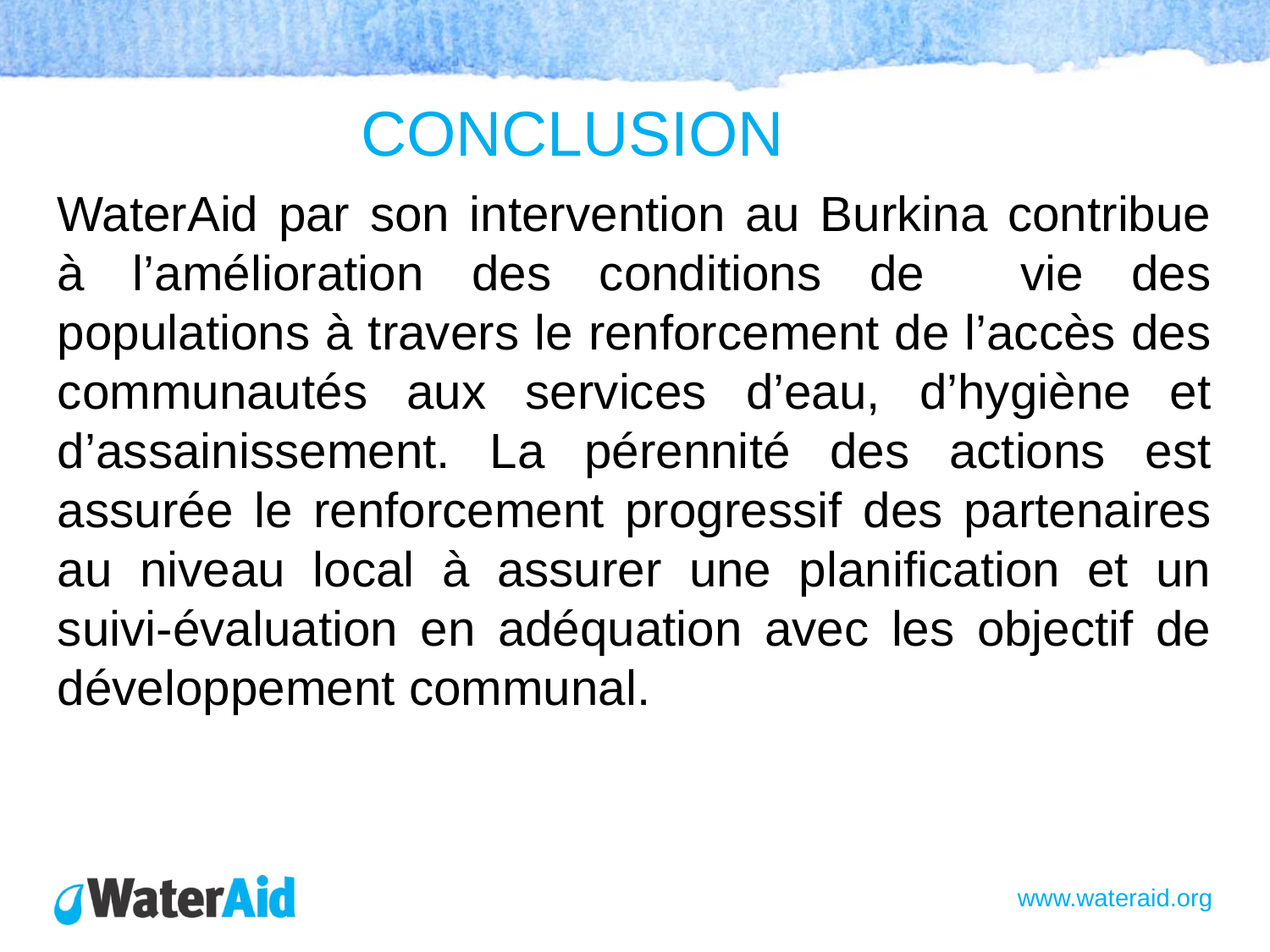

CONCLUSION
WaterAid par son intervention au Burkina contribue à l’amélioration des conditions de  vie des populations à travers le renforcement de l’accès des communautés aux services d’eau, d’hygiène et d’assainissement. La pérennité des actions est assurée le renforcement progressif des partenaires au niveau local à assurer une planification et un suivi-évaluation en adéquation avec les objectif de développement communal.